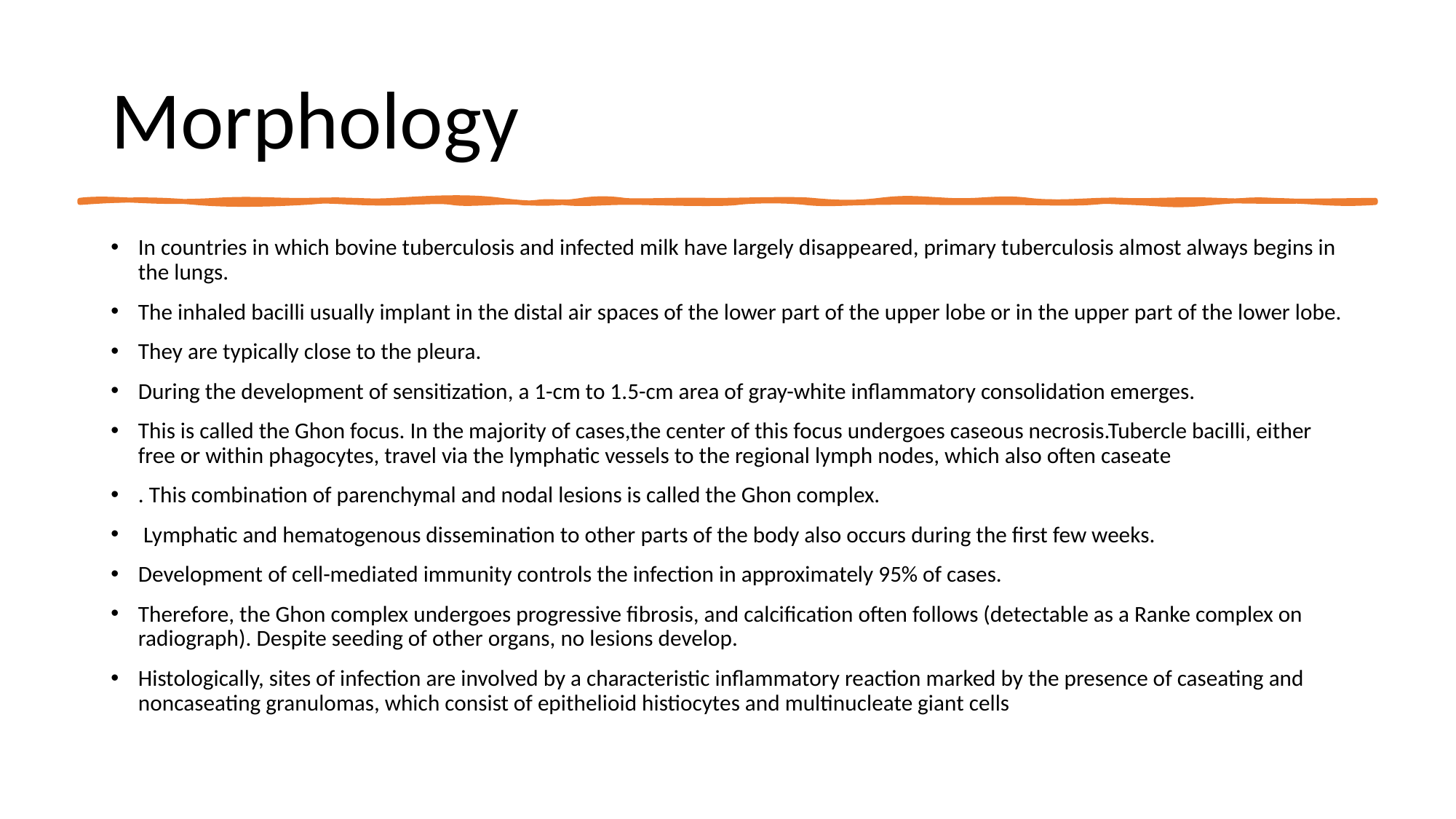

# Morphology

In countries in which bovine tuberculosis and infected milk have largely disappeared, primary tuberculosis almost always begins in the lungs.
The inhaled bacilli usually implant in the distal air spaces of the lower part of the upper lobe or in the upper part of the lower lobe.
They are typically close to the pleura.
During the development of sensitization, a 1-cm to 1.5-cm area of gray-white inflammatory consolidation emerges.
This is called the Ghon focus. In the majority of cases,the center of this focus undergoes caseous necrosis.Tubercle bacilli, either free or within phagocytes, travel via the lymphatic vessels to the regional lymph nodes, which also often caseate
. This combination of parenchymal and nodal lesions is called the Ghon complex.
 Lymphatic and hematogenous dissemination to other parts of the body also occurs during the first few weeks.
Development of cell-mediated immunity controls the infection in approximately 95% of cases.
Therefore, the Ghon complex undergoes progressive fibrosis, and calcification often follows (detectable as a Ranke complex on radiograph). Despite seeding of other organs, no lesions develop.
Histologically, sites of infection are involved by a characteristic inflammatory reaction marked by the presence of caseating and noncaseating granulomas, which consist of epithelioid histiocytes and multinucleate giant cells